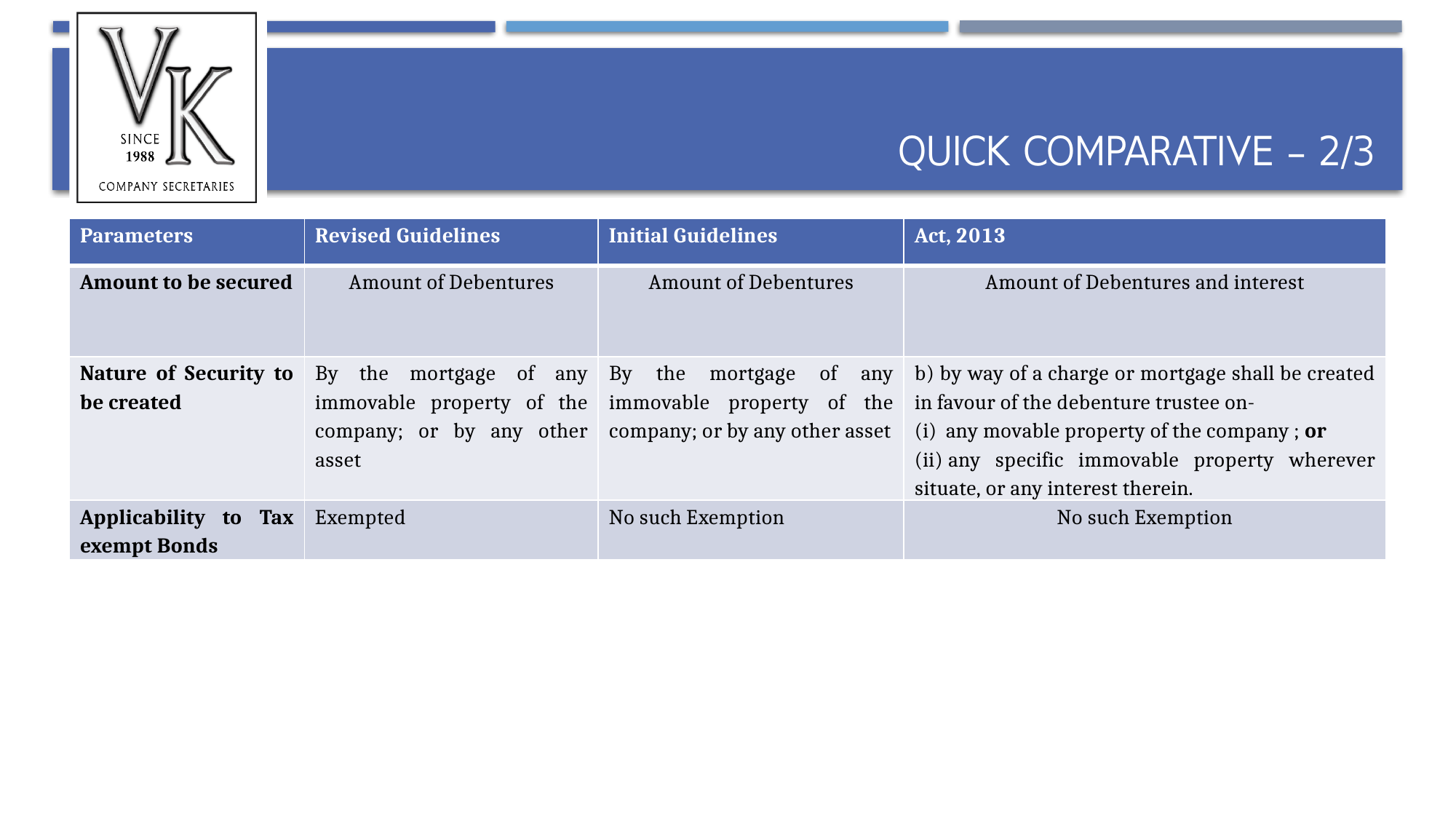

# Quick comparative – 2/3
| Parameters | Revised Guidelines | Initial Guidelines | Act, 2013 |
| --- | --- | --- | --- |
| Amount to be secured | Amount of Debentures | Amount of Debentures | Amount of Debentures and interest |
| Nature of Security to be created | By the mortgage of any immovable property of the company; or by any other asset | By the mortgage of any immovable property of the company; or by any other asset | b) by way of a charge or mortgage shall be created in favour of the debenture trustee on- (i) any movable property of the company ; or (ii) any specific immovable property wherever situate, or any interest therein. |
| Applicability to Tax exempt Bonds | Exempted | No such Exemption | No such Exemption |